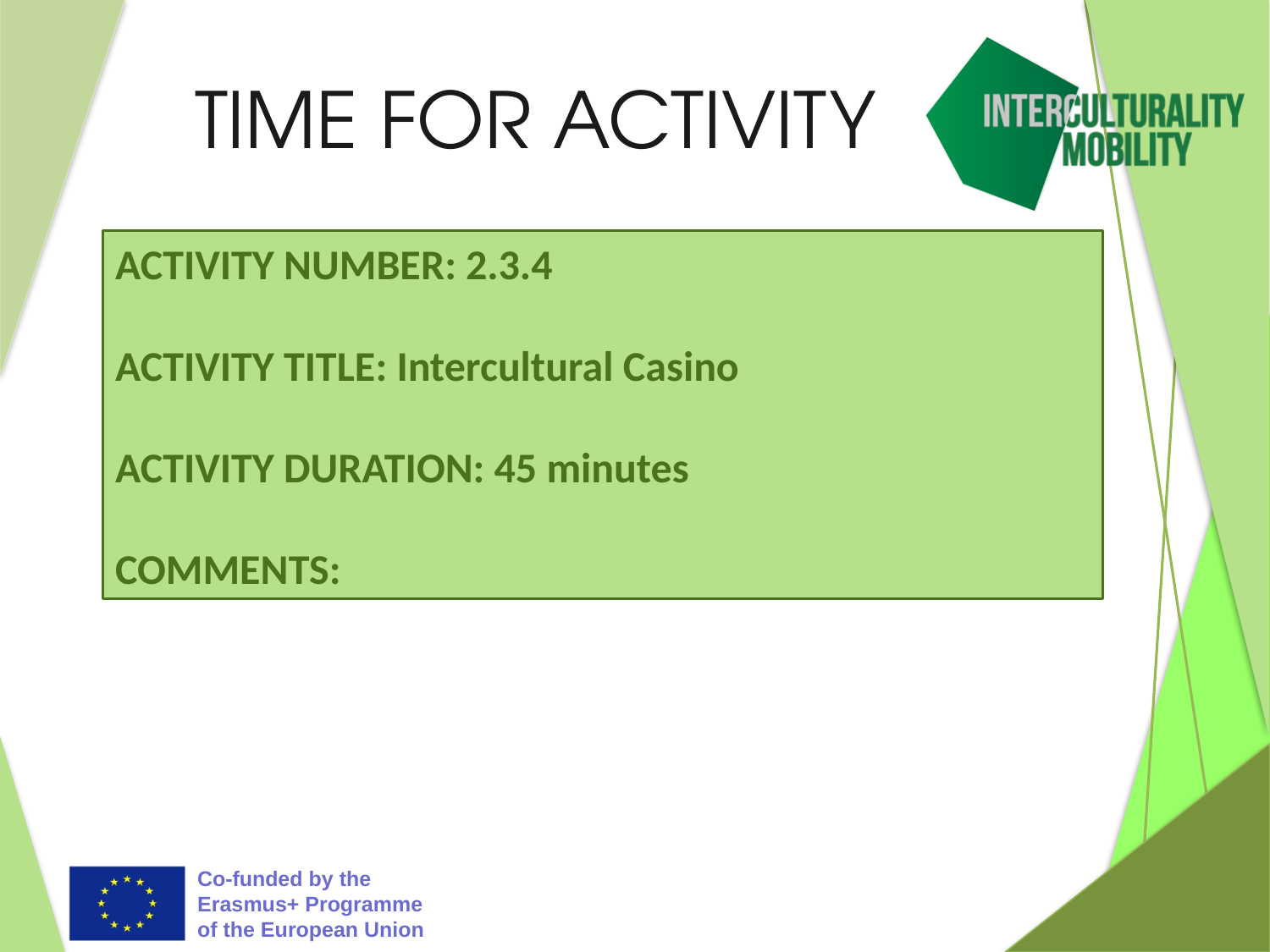

# TIME FOR ACTIVITY
ACTIVITY NUMBER: 2.3.4

ACTIVITY TITLE: Intercultural Casino

ACTIVITY DURATION: 45 minutes

COMMENTS: